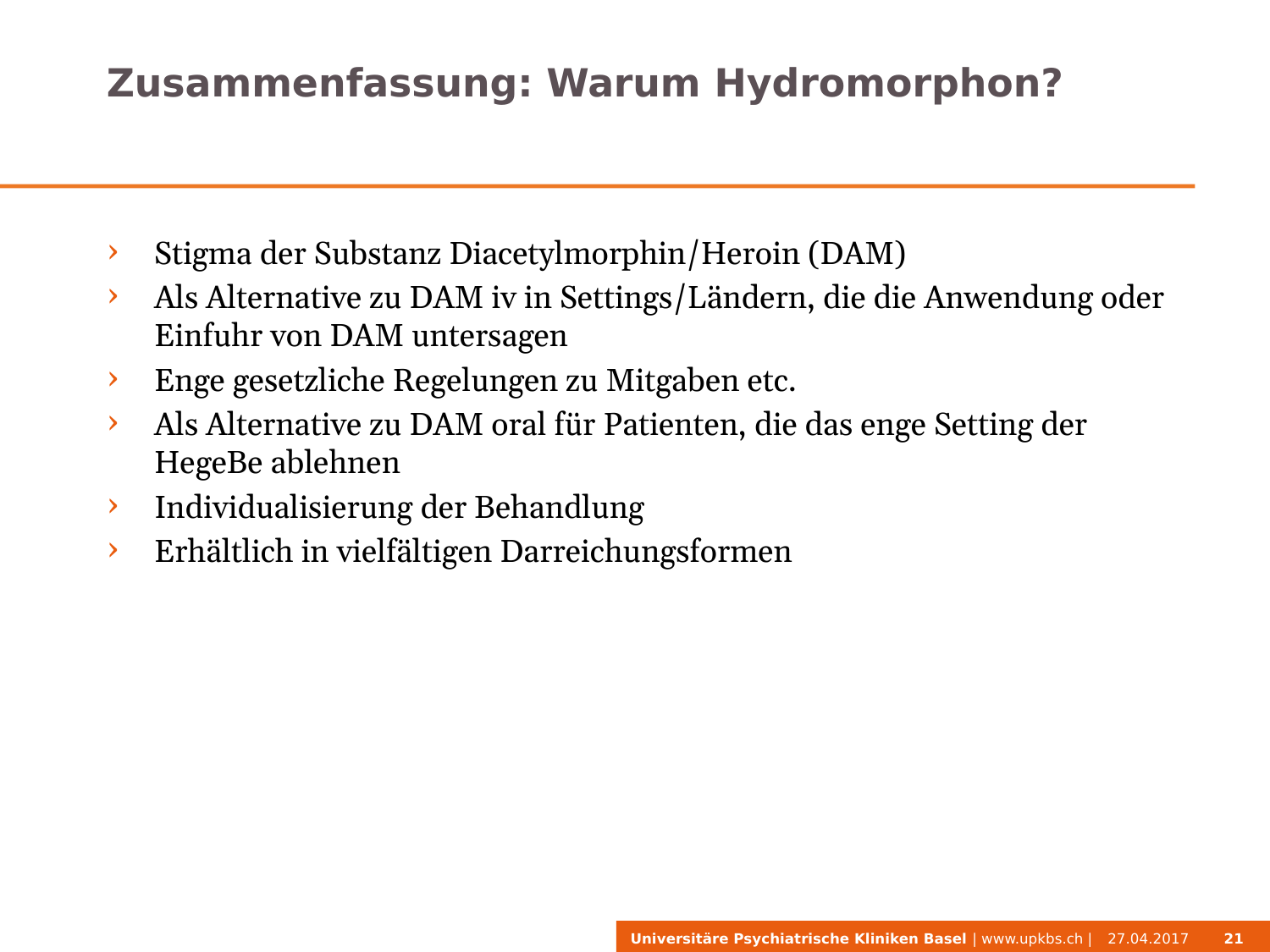

# Zusammenfassung: Warum Hydromorphon?

Stigma der Substanz Diacetylmorphin/Heroin (DAM)
Als Alternative zu DAM iv in Settings/Ländern, die die Anwendung oder Einfuhr von DAM untersagen
Enge gesetzliche Regelungen zu Mitgaben etc.
Als Alternative zu DAM oral für Patienten, die das enge Setting der HegeBe ablehnen
Individualisierung der Behandlung
Erhältlich in vielfältigen Darreichungsformen